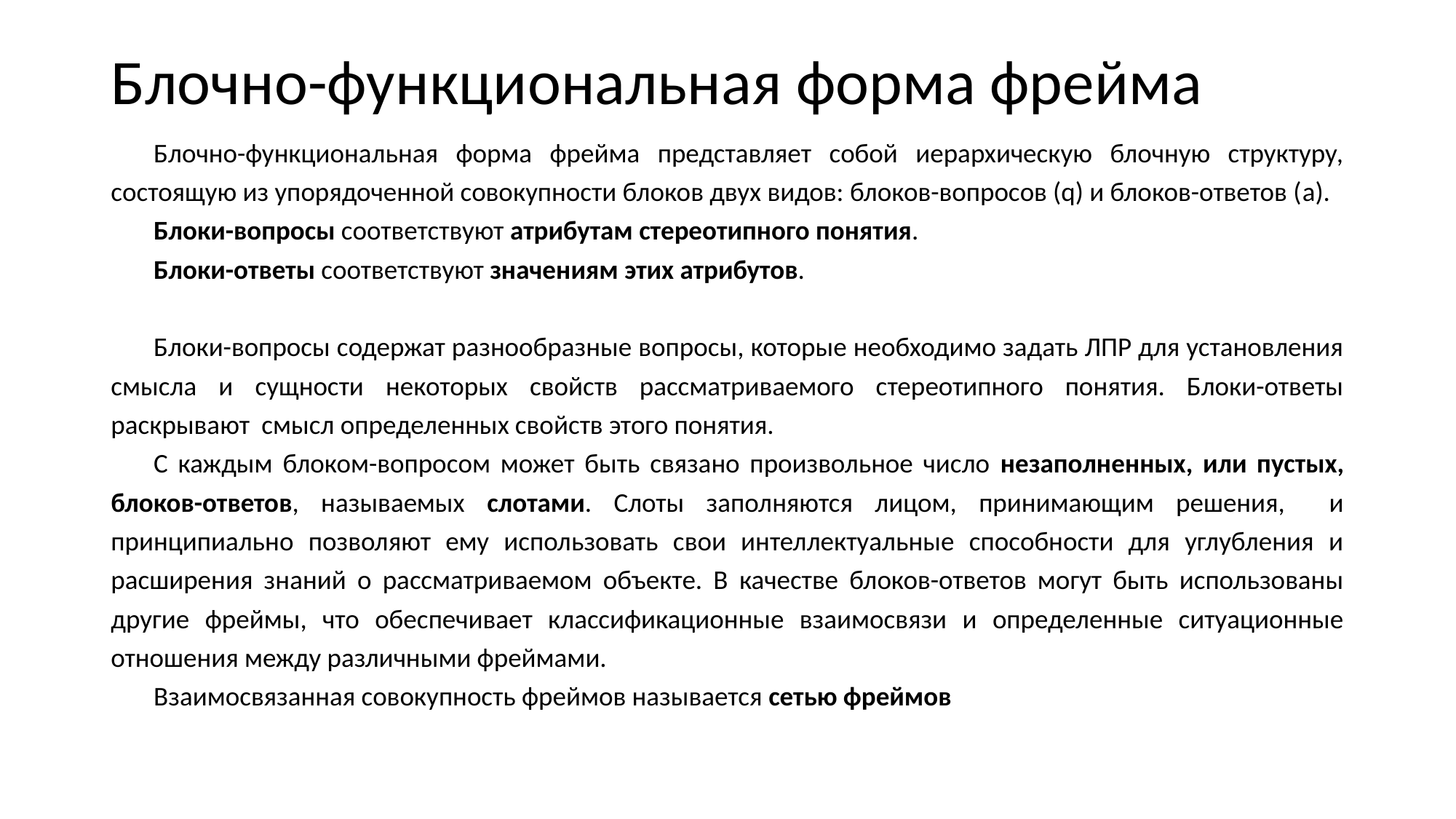

# Блочно-функциональная форма фрейма
Блочно-функциональная форма фрейма представляет собой иерархическую блочную структуру, состоящую из упорядоченной совокупности блоков двух видов: блоков-вопросов (q) и блоков-ответов (a).
Блоки-вопросы соответствуют атрибутам стереотипного понятия.
Блоки-ответы соответствуют значениям этих атрибутов.

Блоки-вопросы содержат разнообразные вопросы, которые необходимо задать ЛПР для установления смысла и сущности некоторых свойств рассматриваемого стереотипного понятия. Блоки-ответы раскрывают  смысл определенных свойств этого понятия.
С каждым блоком-вопросом может быть связано произвольное число незаполненных, или пустых, блоков-ответов, называемых слотами. Слоты заполняются лицом, принимающим решения,  и принципиально позволяют ему использовать свои интеллектуальные способности для углубления и расширения знаний о рассматриваемом объекте. В качестве блоков-ответов могут быть использованы другие фреймы, что обеспечивает классификационные взаимосвязи и определенные ситуационные отношения между различными фреймами.
Взаимосвязанная совокупность фреймов называется сетью фреймов